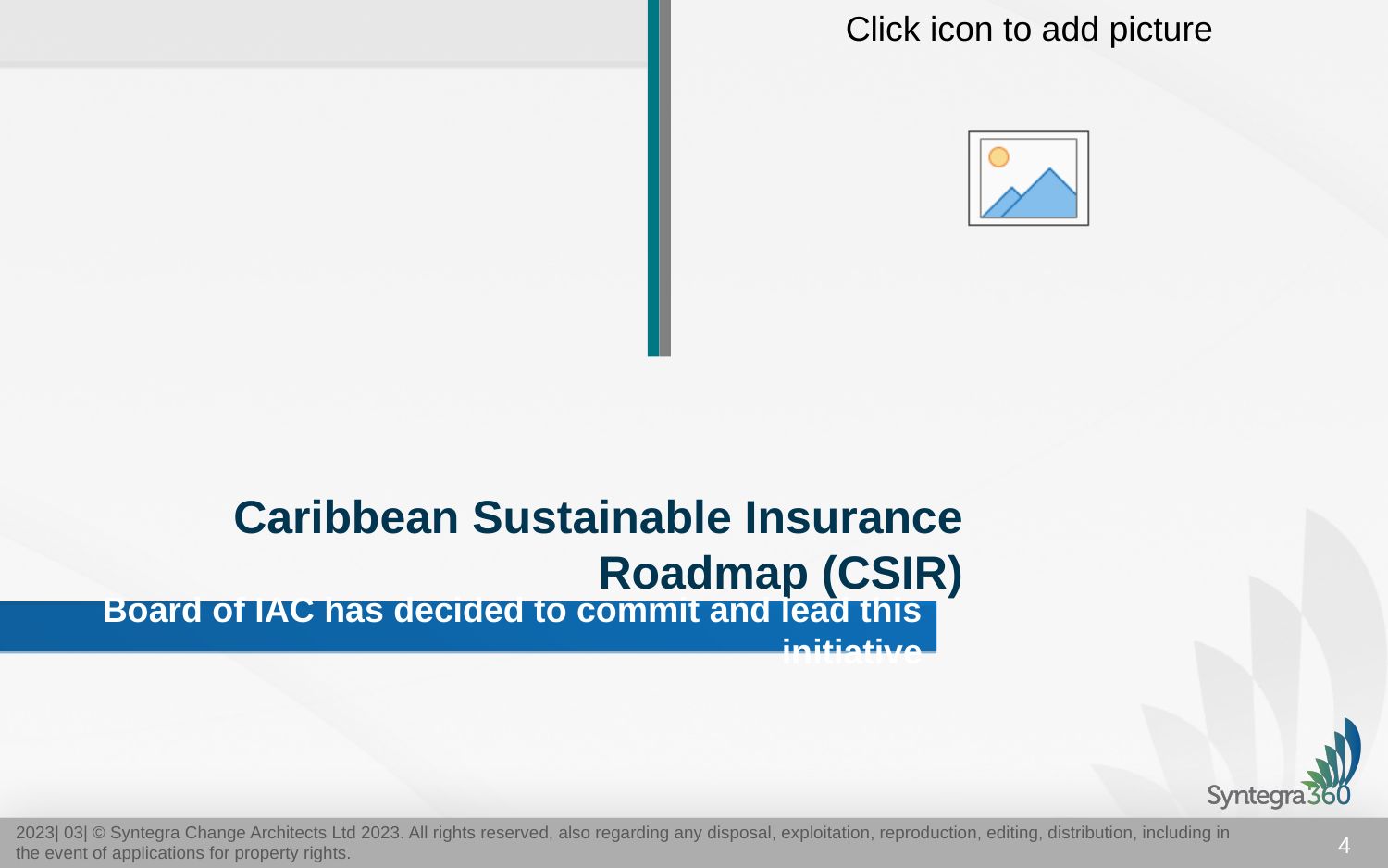

# Caribbean Sustainable Insurance Roadmap (CSIR)
Board of IAC has decided to commit and lead this initiative
4